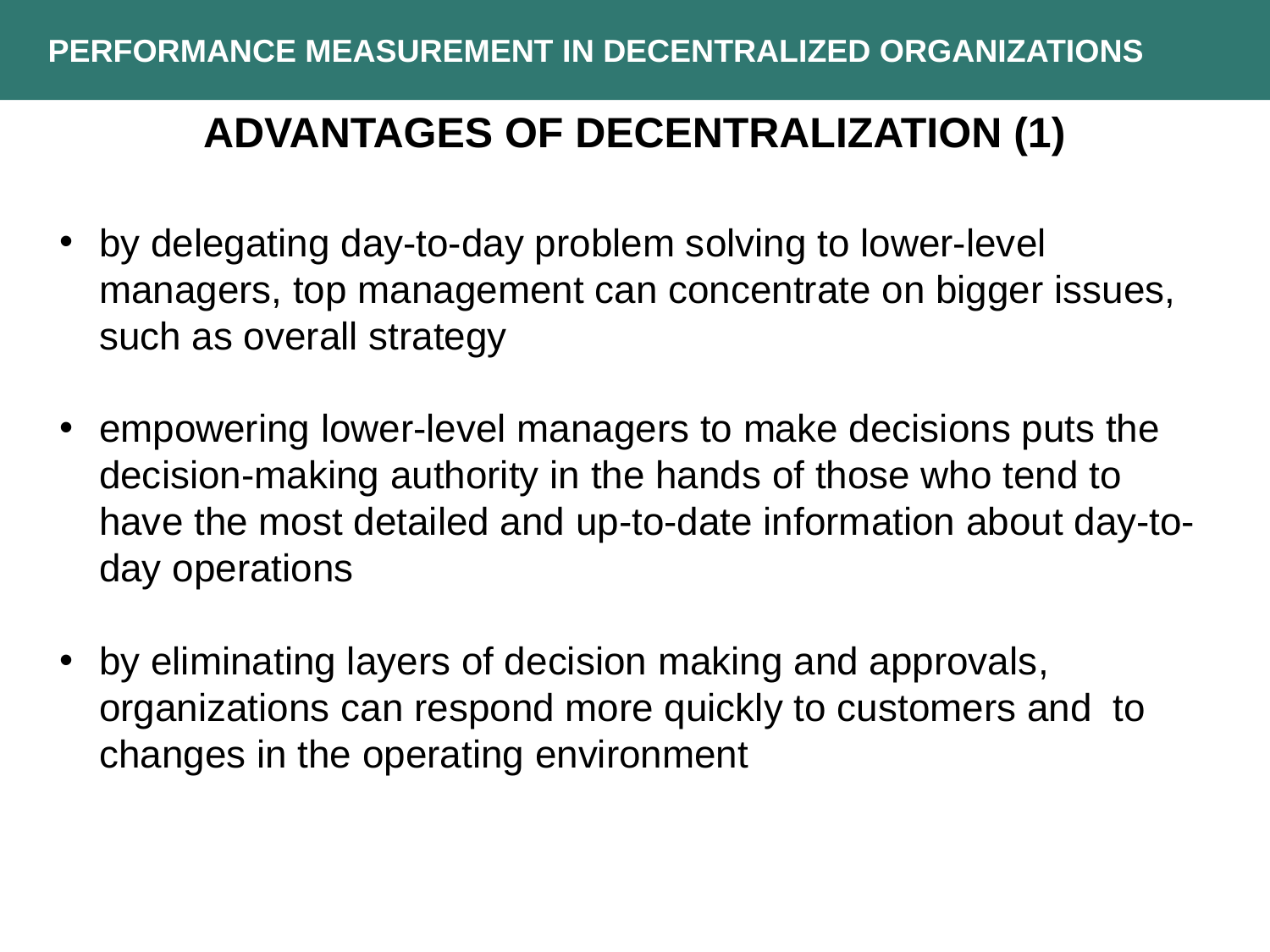

PERFORMANCE MEASUREMENT IN DECENTRALIZED ORGANIZATIONS
ADVANTAGES OF DECENTRALIZATION (1)
by delegating day-to-day problem solving to lower-level managers, top management can concentrate on bigger issues, such as overall strategy

empowering lower-level managers to make decisions puts the decision-making authority in the hands of those who tend to have the most detailed and up-to-date information about day-to-day operations

by eliminating layers of decision making and approvals, organizations can respond more quickly to customers and  to changes in the operating environment